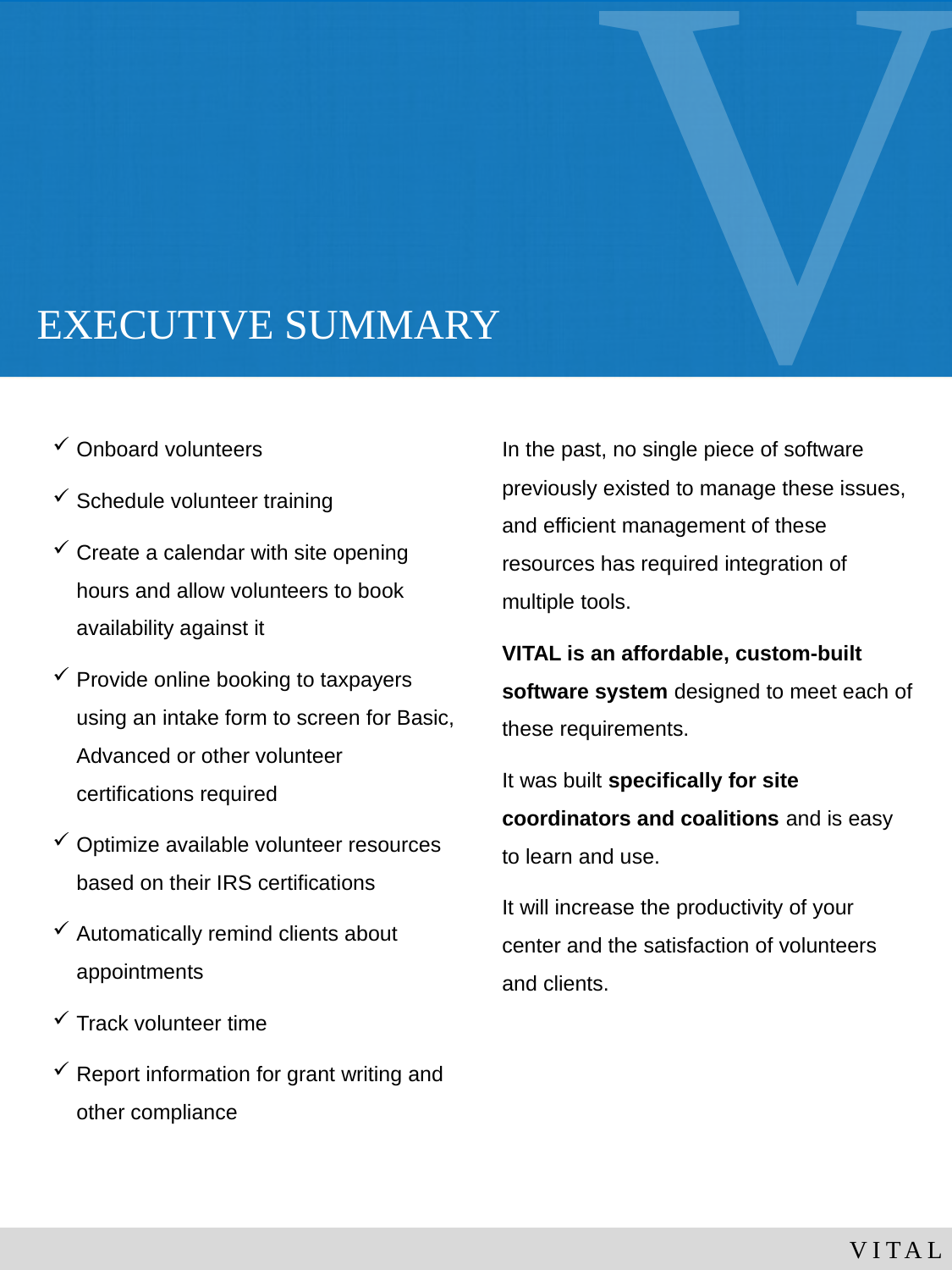

# EXECUTIVE SUMMARY
In the past, no single piece of software previously existed to manage these issues, and efficient management of these resources has required integration of multiple tools.
VITAL is an affordable, custom-built software system designed to meet each of these requirements.
It was built specifically for site coordinators and coalitions and is easy to learn and use.
It will increase the productivity of your center and the satisfaction of volunteers and clients.

Onboard volunteers
Schedule volunteer training
Create a calendar with site opening hours and allow volunteers to book availability against it
Provide online booking to taxpayers using an intake form to screen for Basic, Advanced or other volunteer certifications required
Optimize available volunteer resources based on their IRS certifications
Automatically remind clients about appointments
Track volunteer time
Report information for grant writing and other compliance